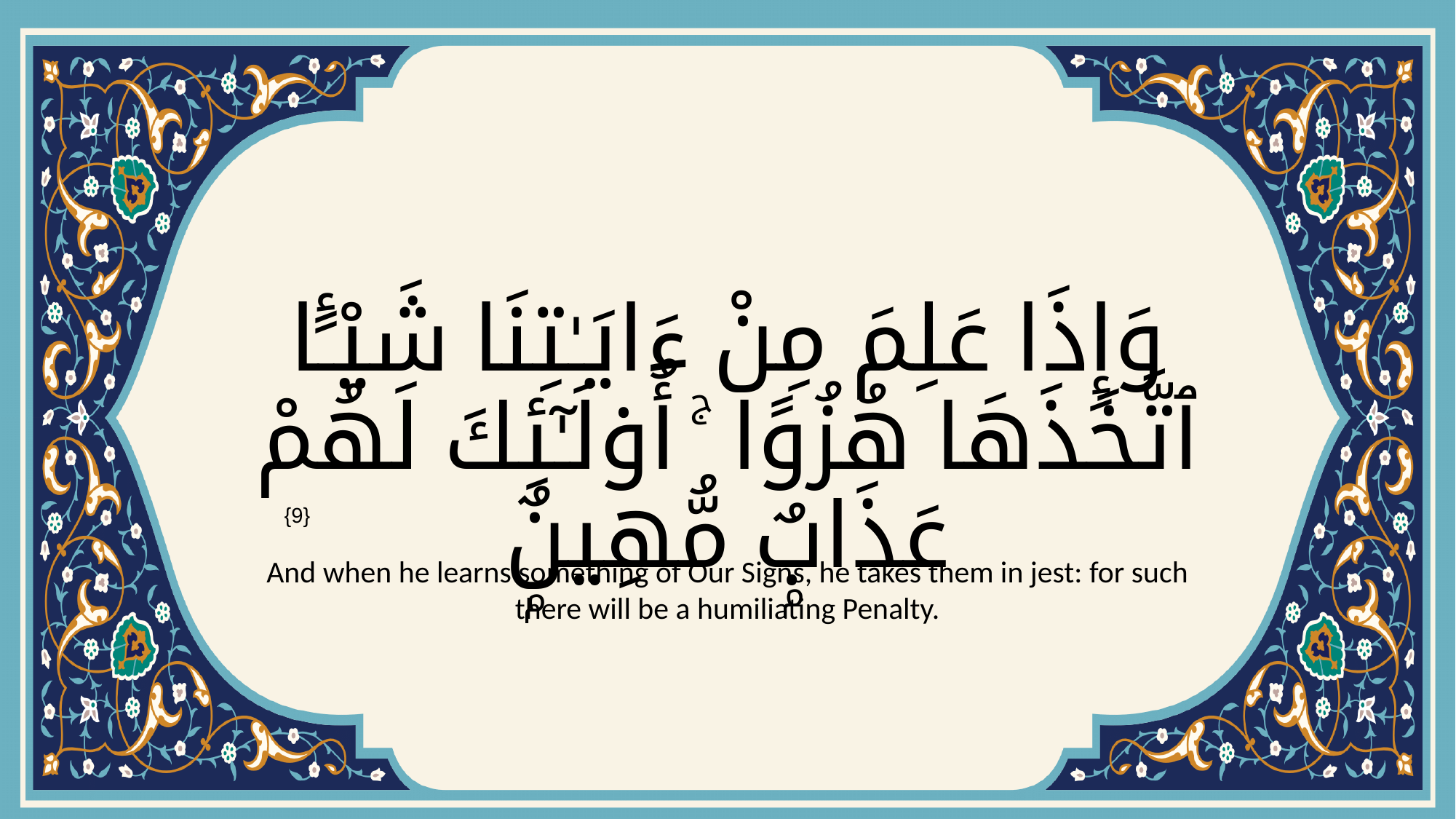

# وَإِذَا عَلِمَ مِنْ ءَايَـٰتِنَا شَيْـًٔا ٱتَّخَذَهَا هُزُوًا ۚ أُو۟لَـٰٓئِكَ لَهُمْ عَذَابٌۭ مُّهِينٌۭ
{9}
And when he learns something of Our Signs, he takes them in jest: for such there will be a humiliating Penalty.